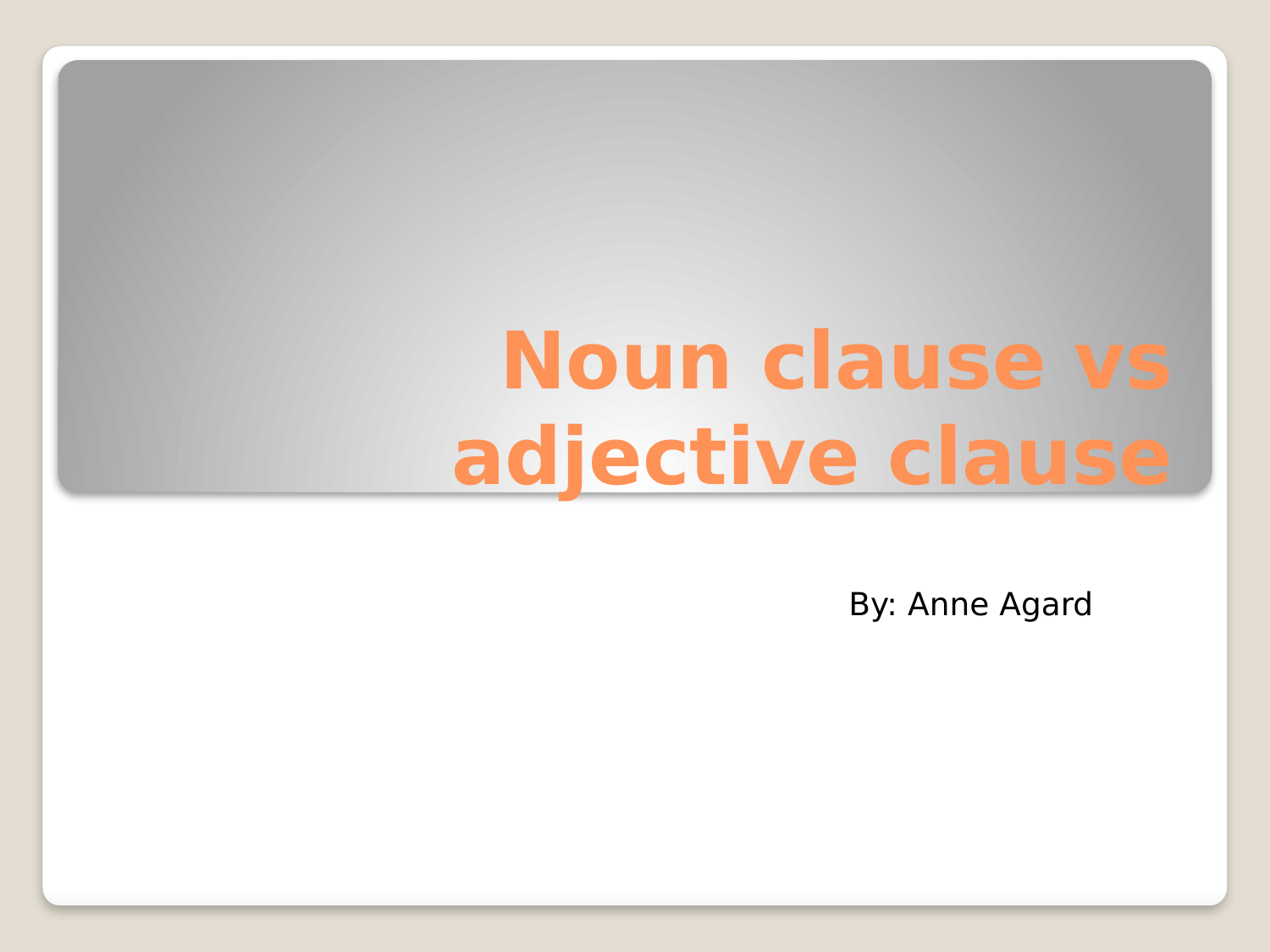

# Noun clause vs adjective clause

By: Anne Agard